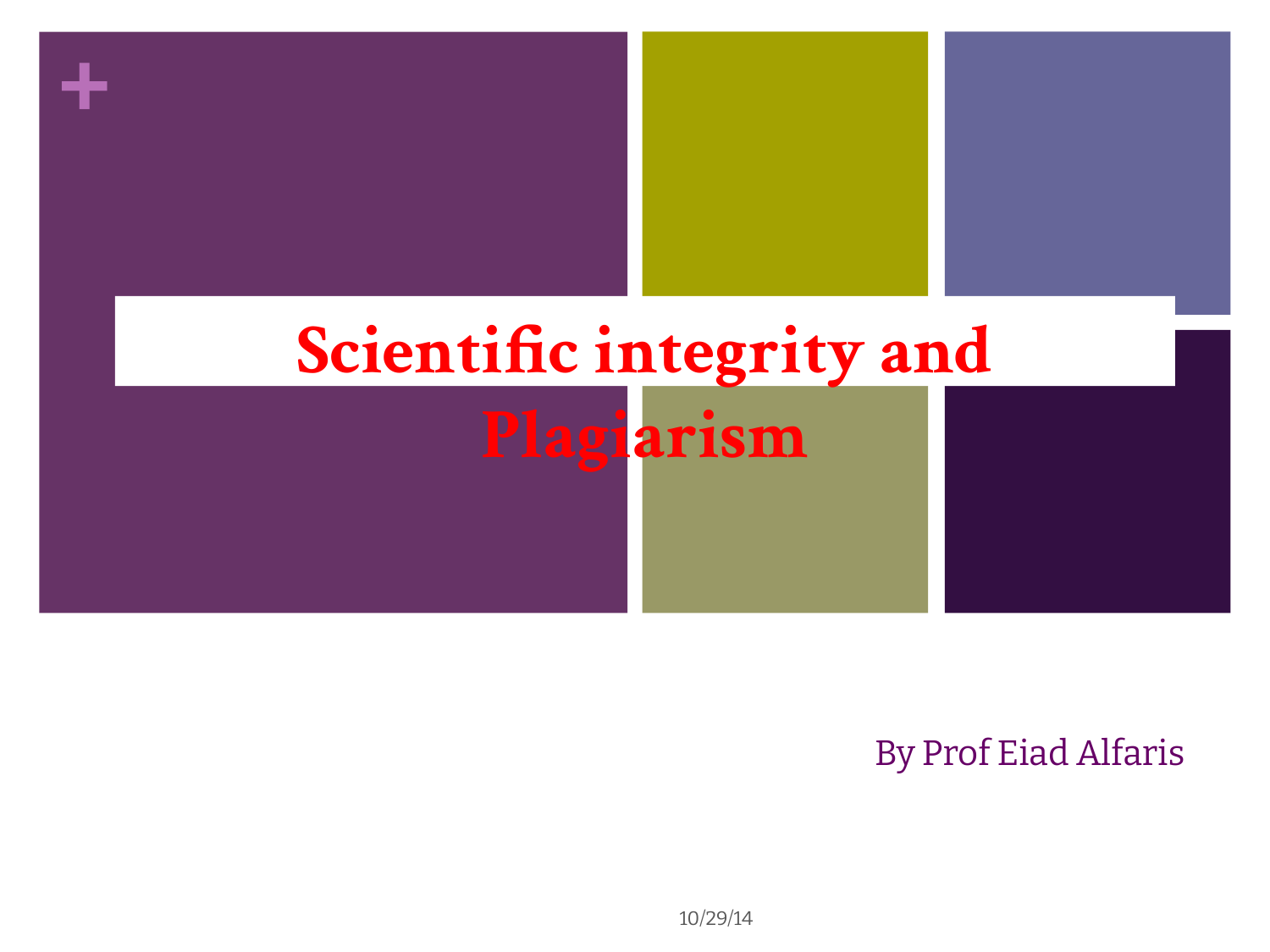

# Scientific integrity and Plagiarism
 By Prof Eiad Alfaris
10/29/14